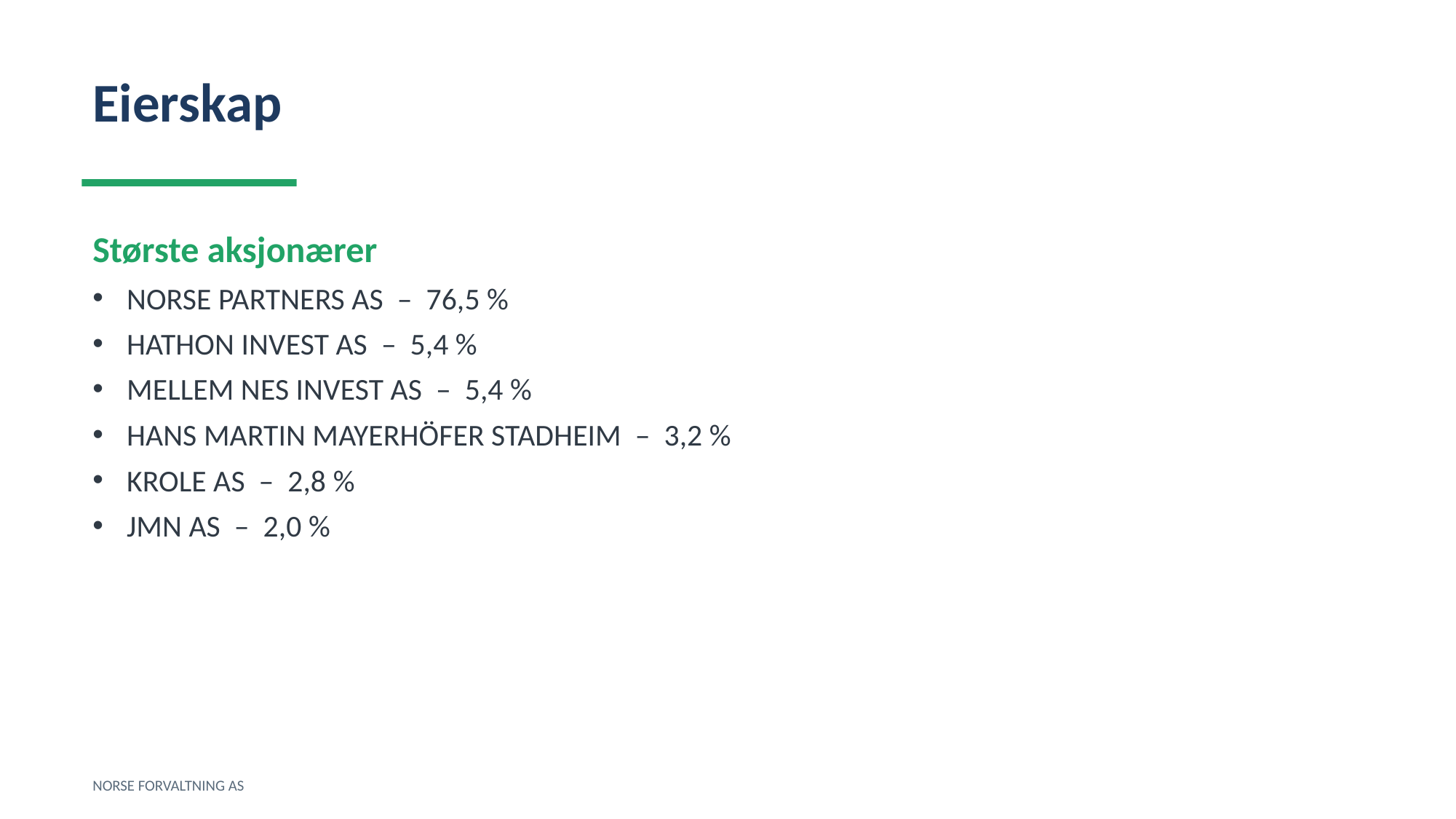

Eierskap

Største aksjonærer
NORSE PARTNERS AS  –  76,5 %
HATHON INVEST AS  –  5,4 %
MELLEM NES INVEST AS  –  5,4 %
HANS MARTIN MAYERHÖFER STADHEIM  –  3,2 %
KROLE AS  –  2,8 %
JMN AS  –  2,0 %
NORSE FORVALTNING AS